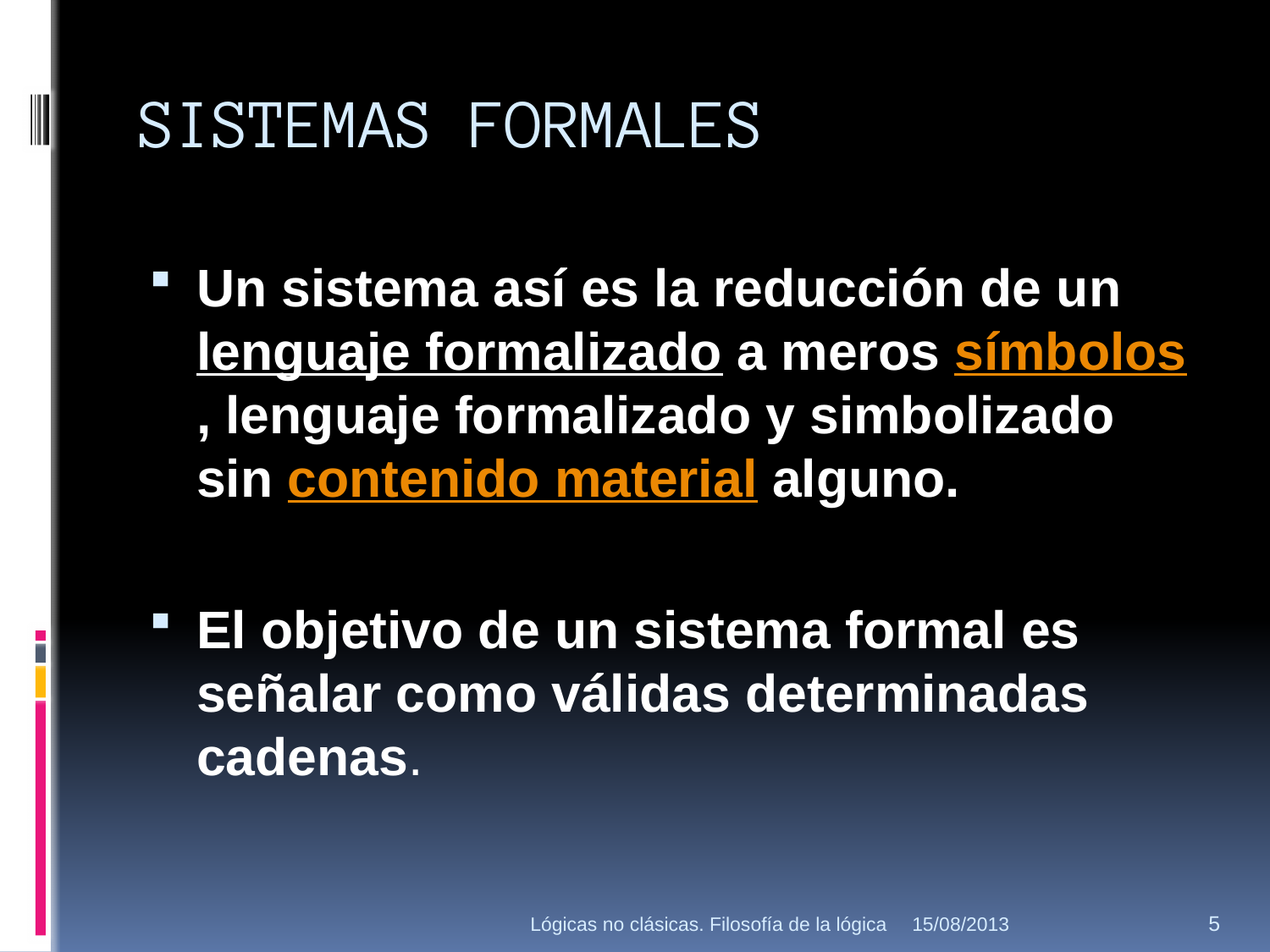

# SISTEMAS FORMALES
Un sistema así es la reducción de un lenguaje formalizado a meros símbolos, lenguaje formalizado y simbolizado sin contenido material alguno.

El objetivo de un sistema formal es señalar como válidas determinadas cadenas.
Lógicas no clásicas. Filosofía de la lógica
15/08/2013
5